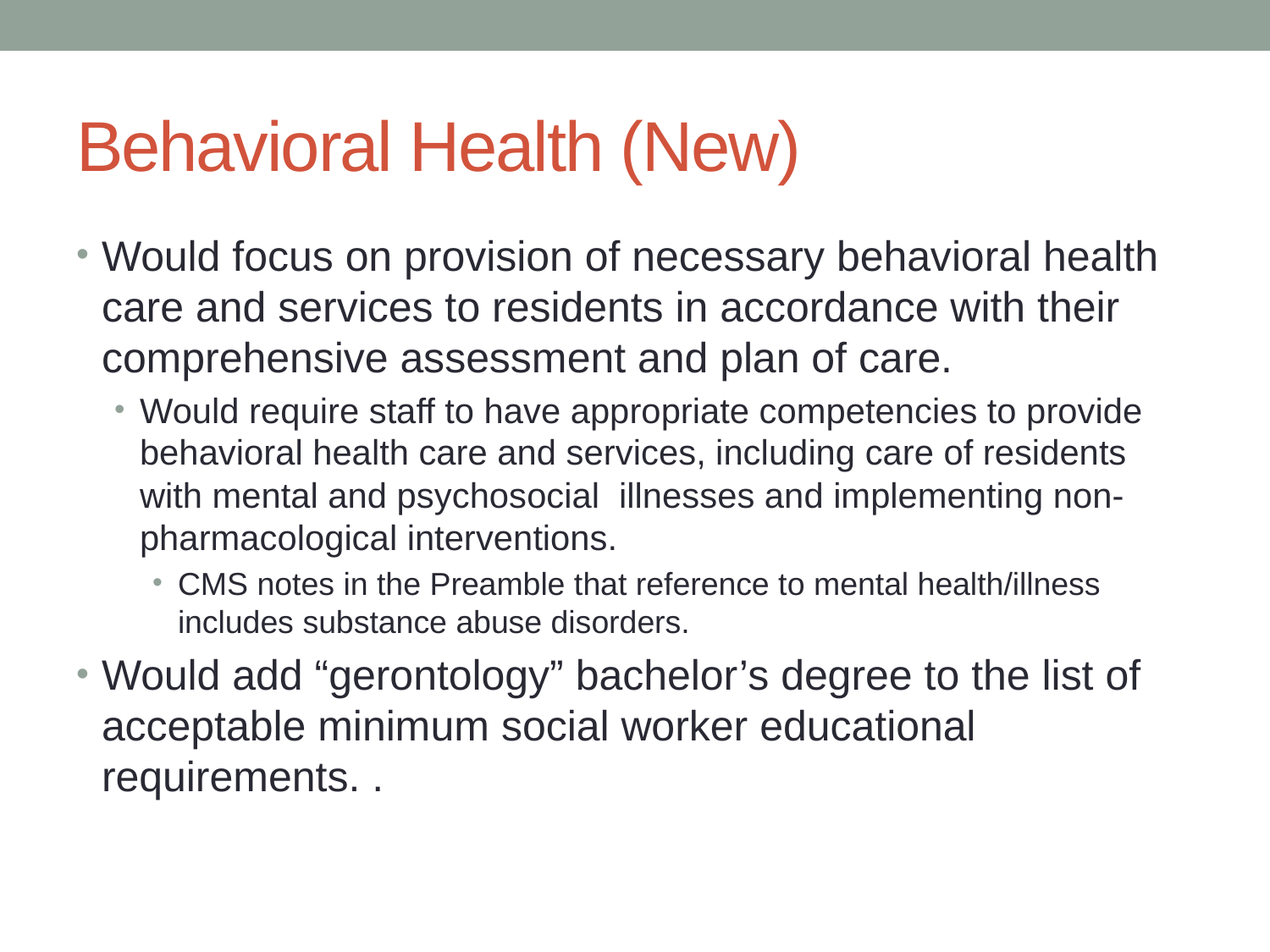

# Behavioral Health (New)
Would focus on provision of necessary behavioral health care and services to residents in accordance with their comprehensive assessment and plan of care.
Would require staff to have appropriate competencies to provide behavioral health care and services, including care of residents with mental and psychosocial  illnesses and implementing non-pharmacological interventions.
CMS notes in the Preamble that reference to mental health/illness includes substance abuse disorders.
Would add “gerontology” bachelor’s degree to the list of acceptable minimum social worker educational requirements. .